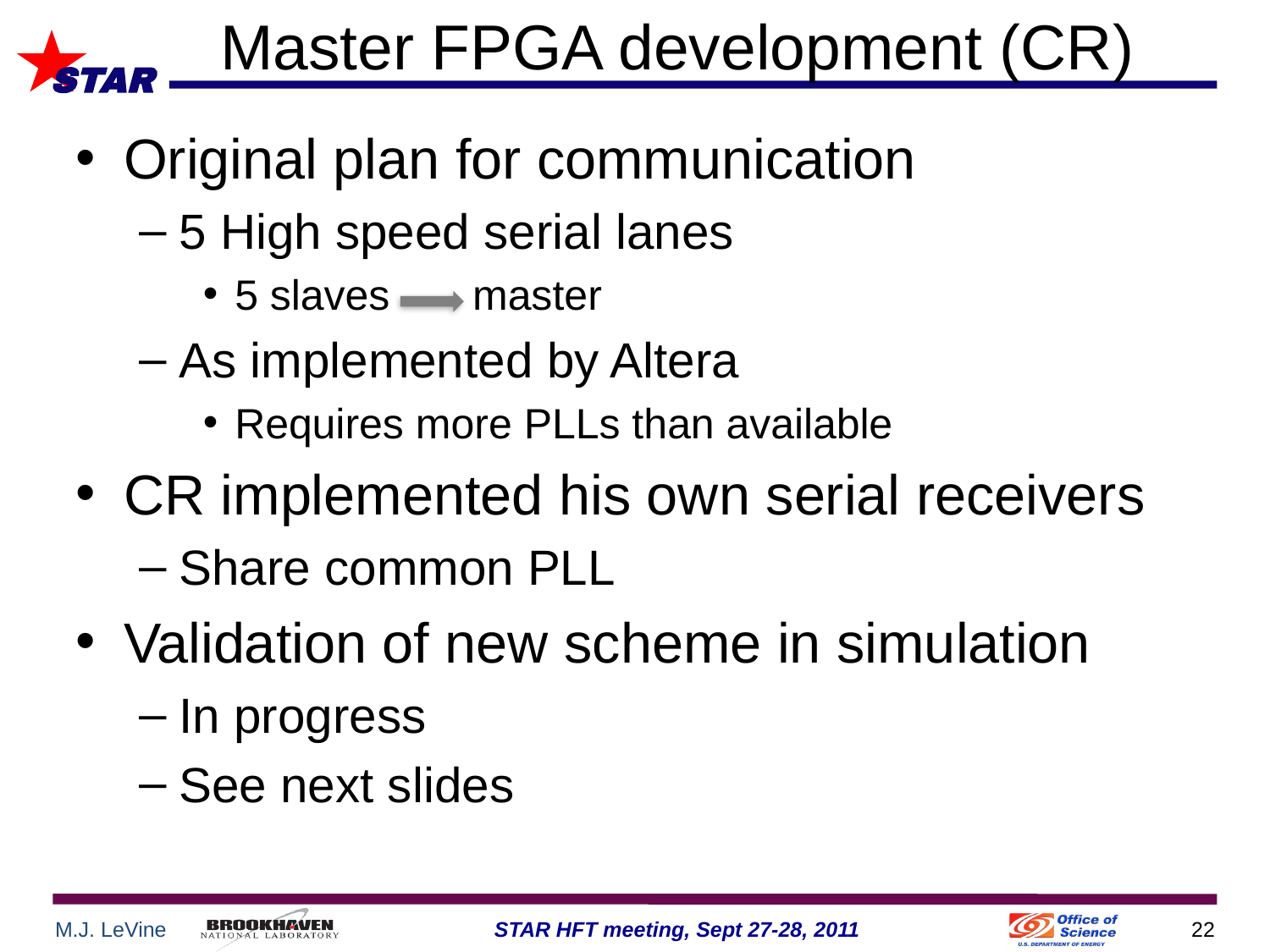

# Master FPGA development (CR)
Original plan for communication
5 High speed serial lanes
5 slaves       master
As implemented by Altera
Requires more PLLs than available
CR implemented his own serial receivers
Share common PLL
Validation of new scheme in simulation
In progress
See next slides